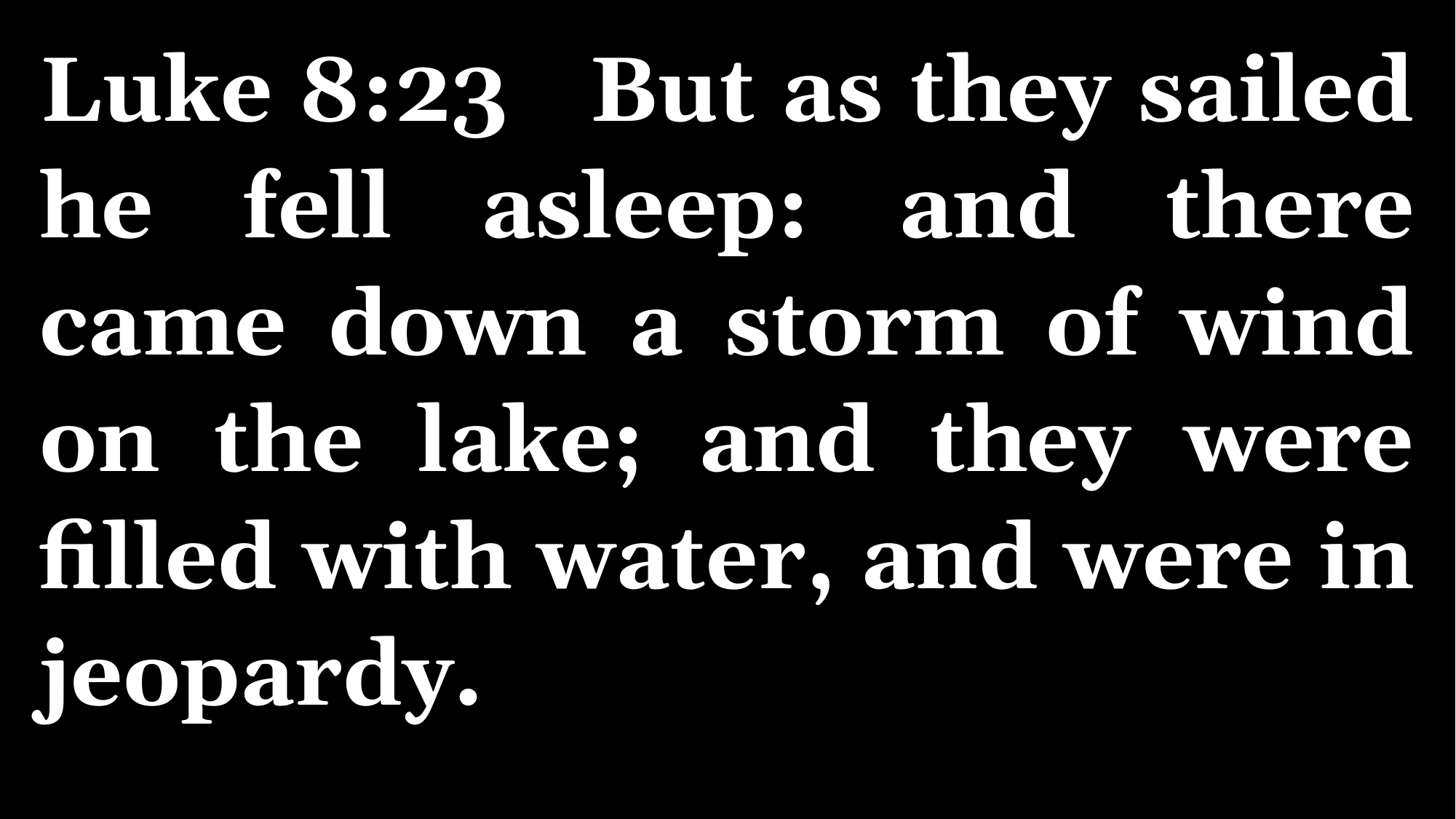

Luke 8:23   But as they sailed he fell asleep: and there came down a storm of wind on the lake; and they were filled with water, and were in jeopardy.